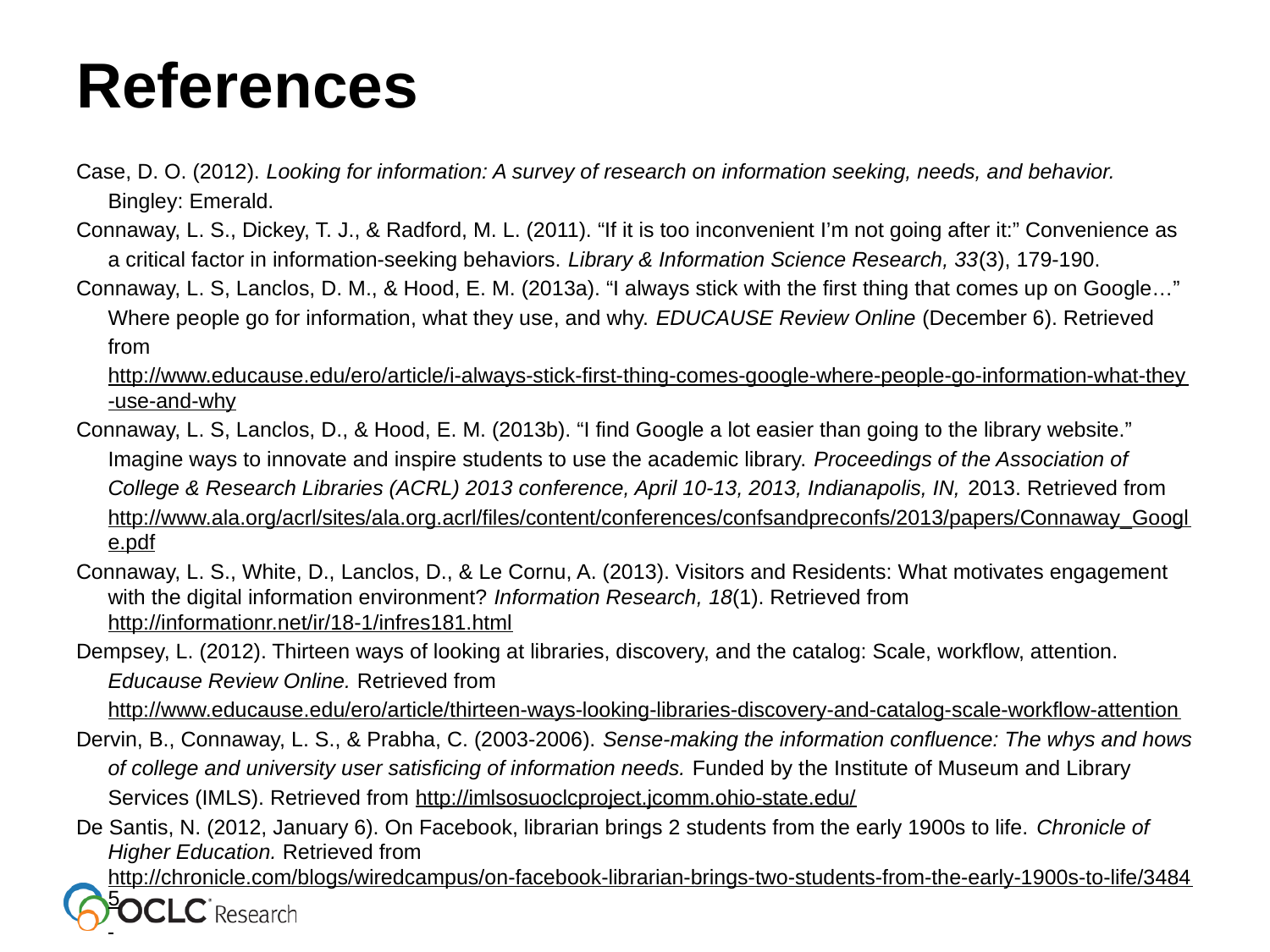

# References
Case, D. O. (2012). Looking for information: A survey of research on information seeking, needs, and behavior. Bingley: Emerald.
Connaway, L. S., Dickey, T. J., & Radford, M. L. (2011). “If it is too inconvenient I’m not going after it:” Convenience as a critical factor in information-seeking behaviors. Library & Information Science Research, 33(3), 179-190.
Connaway, L. S, Lanclos, D. M., & Hood, E. M. (2013a). “I always stick with the first thing that comes up on Google…” Where people go for information, what they use, and why. EDUCAUSE Review Online (December 6). Retrieved from http://www.educause.edu/ero/article/i-always-stick-first-thing-comes-google-where-people-go-information-what-they-use-and-why
Connaway, L. S, Lanclos, D., & Hood, E. M. (2013b). “I find Google a lot easier than going to the library website.” Imagine ways to innovate and inspire students to use the academic library. Proceedings of the Association of College & Research Libraries (ACRL) 2013 conference, April 10-13, 2013, Indianapolis, IN, 2013. Retrieved from http://www.ala.org/acrl/sites/ala.org.acrl/files/content/conferences/confsandpreconfs/2013/papers/Connaway_Google.pdf
Connaway, L. S., White, D., Lanclos, D., & Le Cornu, A. (2013). Visitors and Residents: What motivates engagement with the digital information environment? Information Research, 18(1). Retrieved from http://informationr.net/ir/18-1/infres181.html
Dempsey, L. (2012). Thirteen ways of looking at libraries, discovery, and the catalog: Scale, workflow, attention. Educause Review Online. Retrieved from http://www.educause.edu/ero/article/thirteen-ways-looking-libraries-discovery-and-catalog-scale-workflow-attention
Dervin, B., Connaway, L. S., & Prabha, C. (2003-2006). Sense-making the information confluence: The whys and hows of college and university user satisficing of information needs. Funded by the Institute of Museum and Library Services (IMLS). Retrieved from http://imlsosuoclcproject.jcomm.ohio-state.edu/
De Santis, N. (2012, January 6). On Facebook, librarian brings 2 students from the early 1900s to life. Chronicle of Higher Education. Retrieved from http://chronicle.com/blogs/wiredcampus/on-facebook-librarian-brings-two-students-from-the-early-1900s-to-life/34845